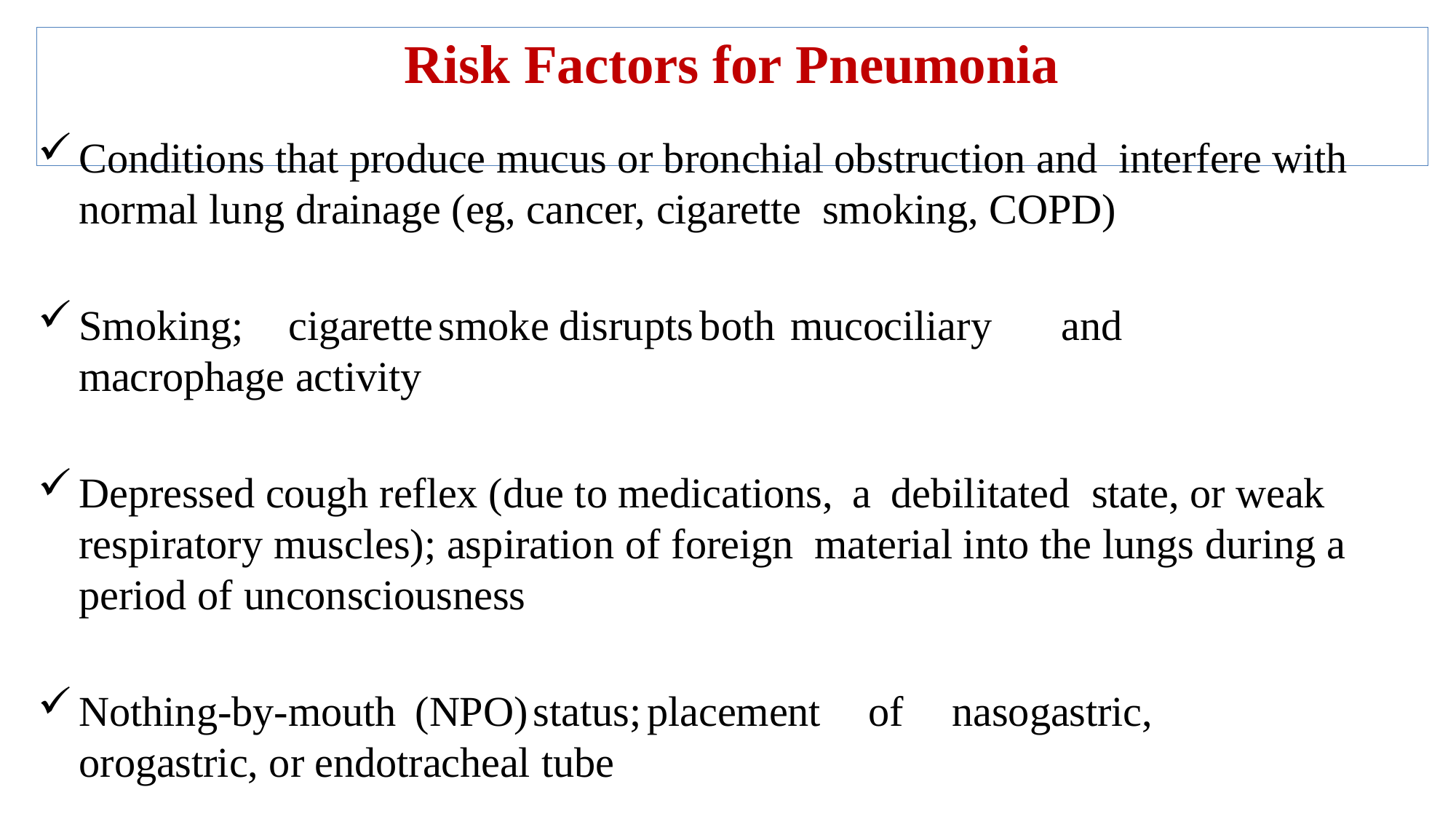

# Risk Factors for Pneumonia
Conditions that produce mucus or bronchial obstruction and  interfere with normal lung drainage (eg, cancer, cigarette  smoking, COPD)

Smoking;	cigarette	smoke	disrupts	both	mucociliary	and
macrophage activity

Depressed cough reflex (due to medications, a debilitated  state, or weak respiratory muscles); aspiration of foreign  material into the lungs during a period of unconsciousness

Nothing-by-mouth	(NPO)	status;	placement	of	nasogastric,
orogastric, or endotracheal tube